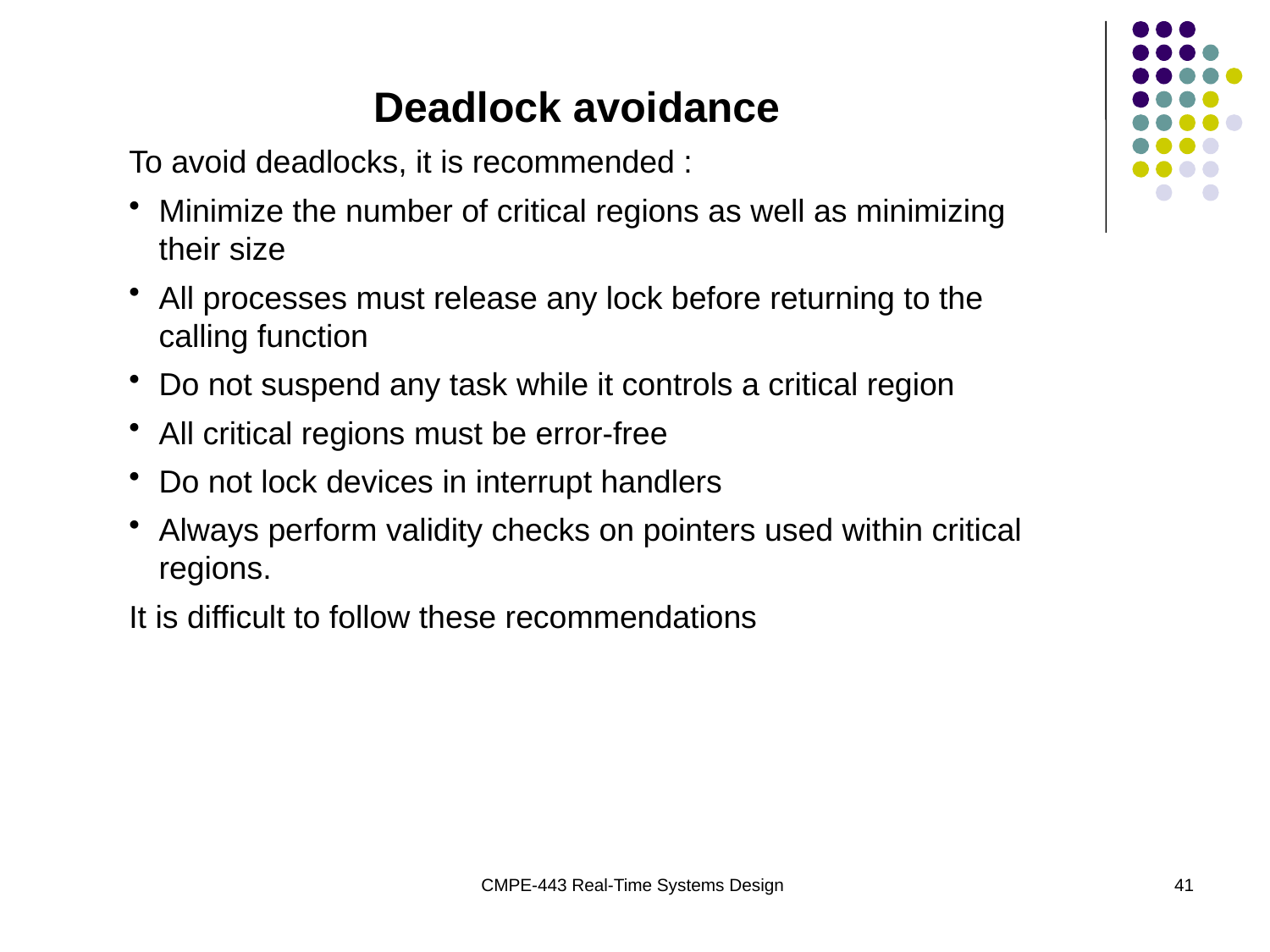

Deadlock avoidance
To avoid deadlocks, it is recommended :
Minimize the number of critical regions as well as minimizing their size
All processes must release any lock before returning to the calling function
Do not suspend any task while it controls a critical region
All critical regions must be error-free
Do not lock devices in interrupt handlers
Always perform validity checks on pointers used within critical regions.
It is difficult to follow these recommendations

CMPE-443 Real-Time Systems Design
41